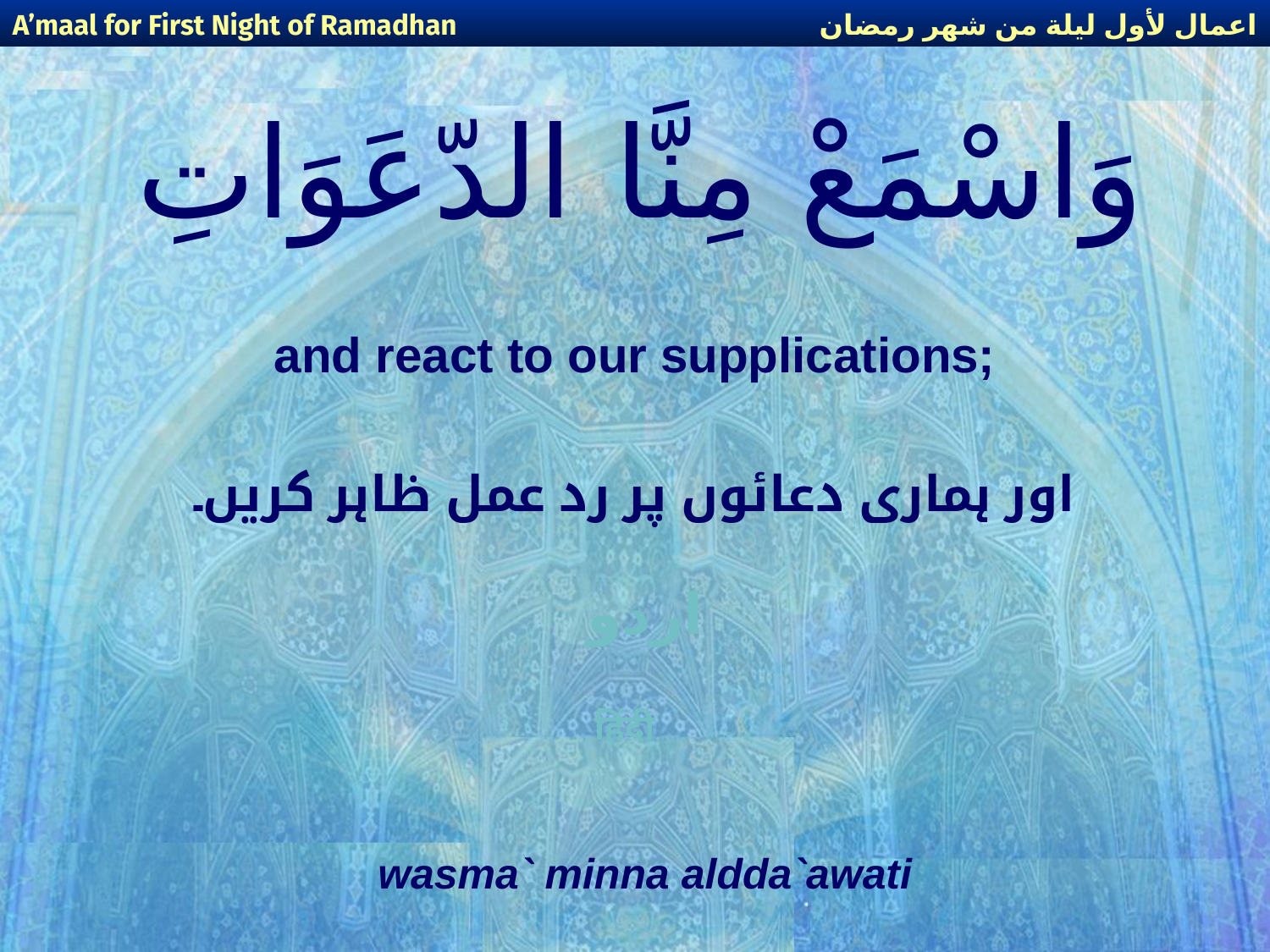

اعمال لأول ليلة من شهر رمضان
A’maal for First Night of Ramadhan
# وَاسْمَعْ مِنَّا الدّعَوَاتِ
and react to our supplications;

اور ہماری دعائوں پر رد عمل ظاہر کریں۔

اردو
हिंदी
wasma` minna aldda`awati